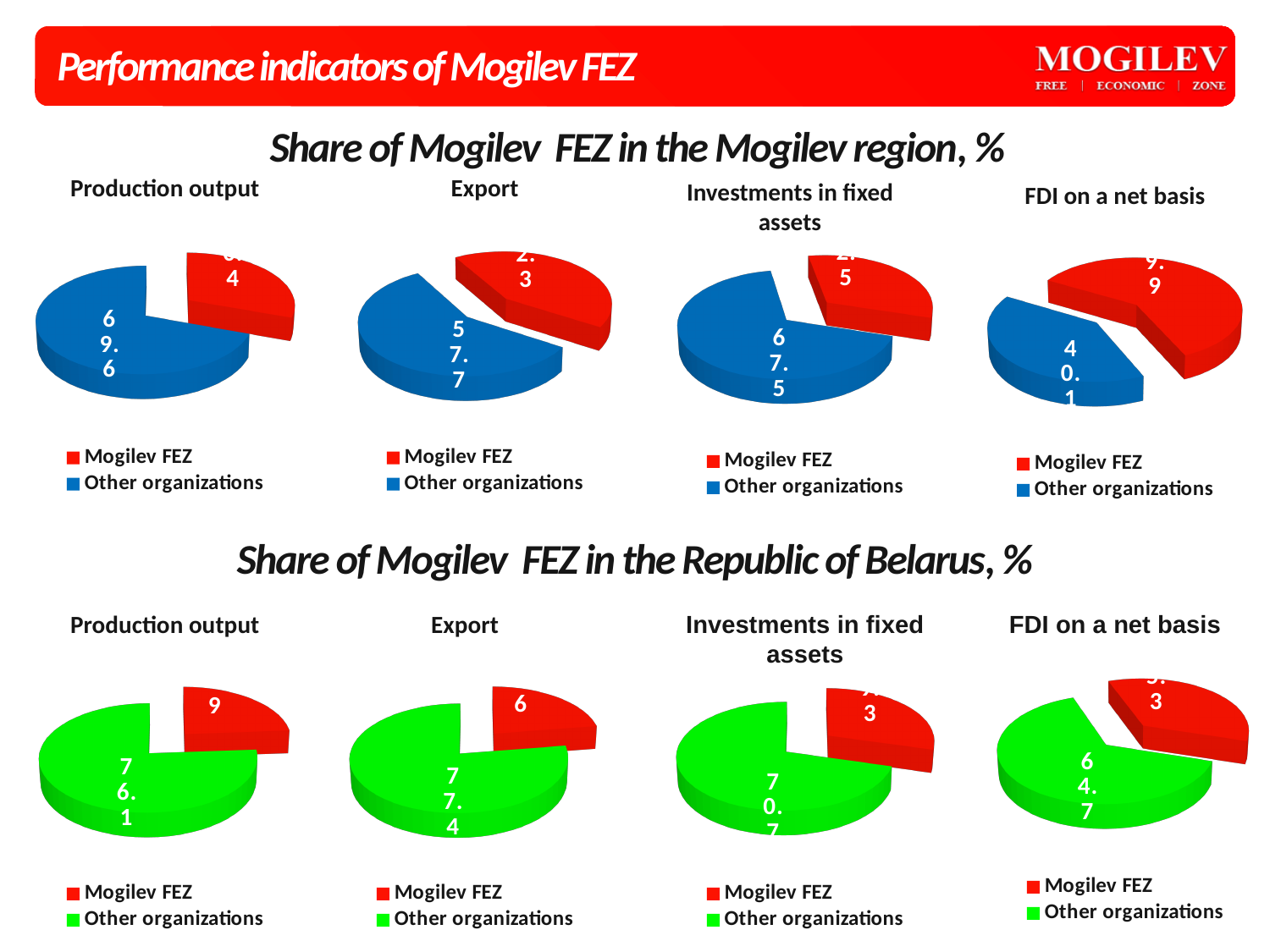

Performance indicators of Mogilev FEZ
Share of Mogilev  FEZ in the Mogilev region, %
Production output
Export
Investments in fixed assets
FDI on a net basis

[unsupported chart]

[unsupported chart]

[unsupported chart]

[unsupported chart]

Share of Mogilev  FEZ in the Republic of Belarus, %
Production output
Export
Investments in fixed assets
FDI on a net basis

[unsupported chart]

[unsupported chart]

[unsupported chart]

[unsupported chart]